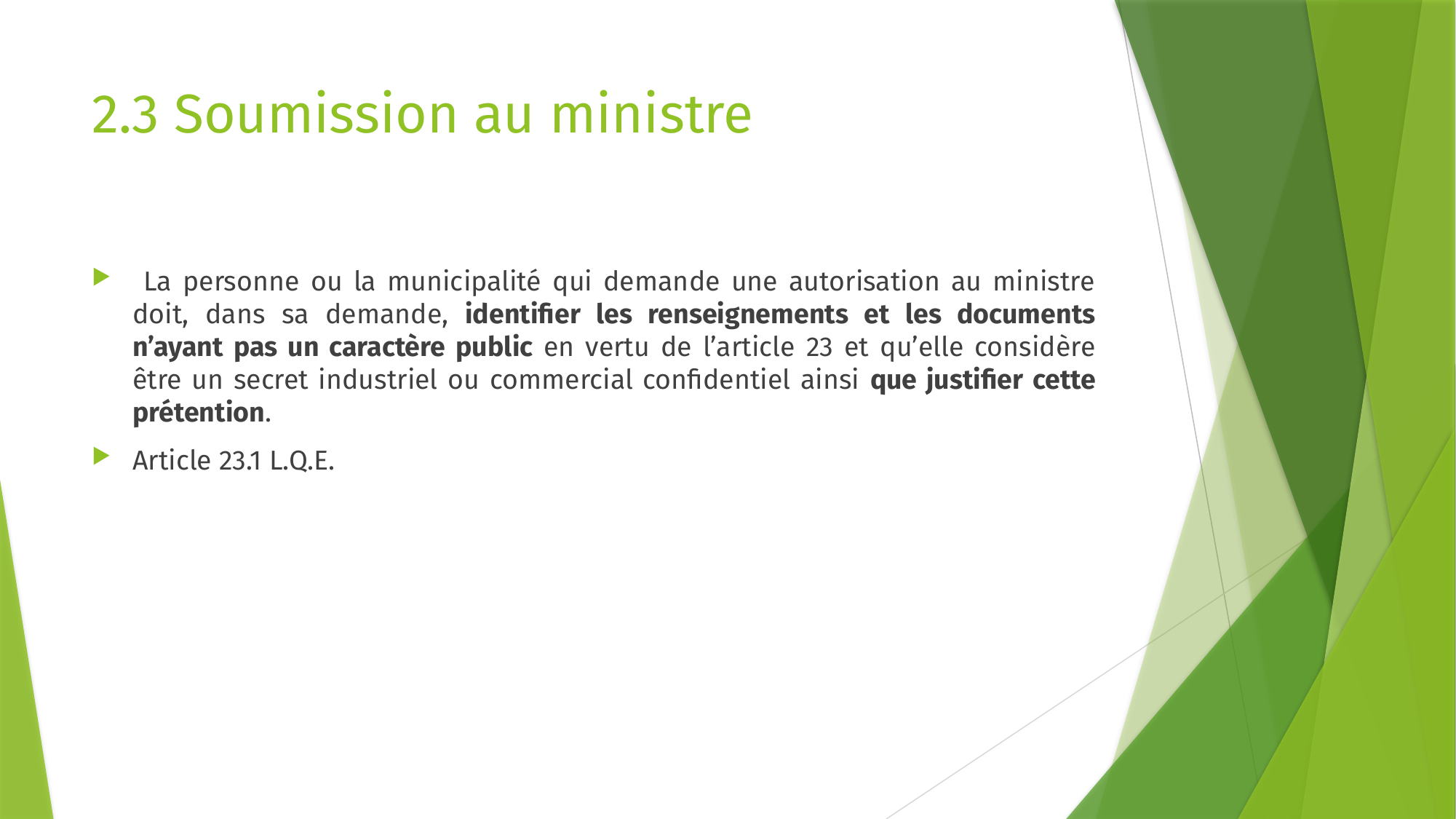

# 2.3 Soumission au ministre
 La personne ou la municipalité qui demande une autorisation au ministre doit, dans sa demande, identifier les renseignements et les documents n’ayant pas un caractère public en vertu de l’article 23 et qu’elle considère être un secret industriel ou commercial confidentiel ainsi que justifier cette prétention.
Article 23.1 L.Q.E.